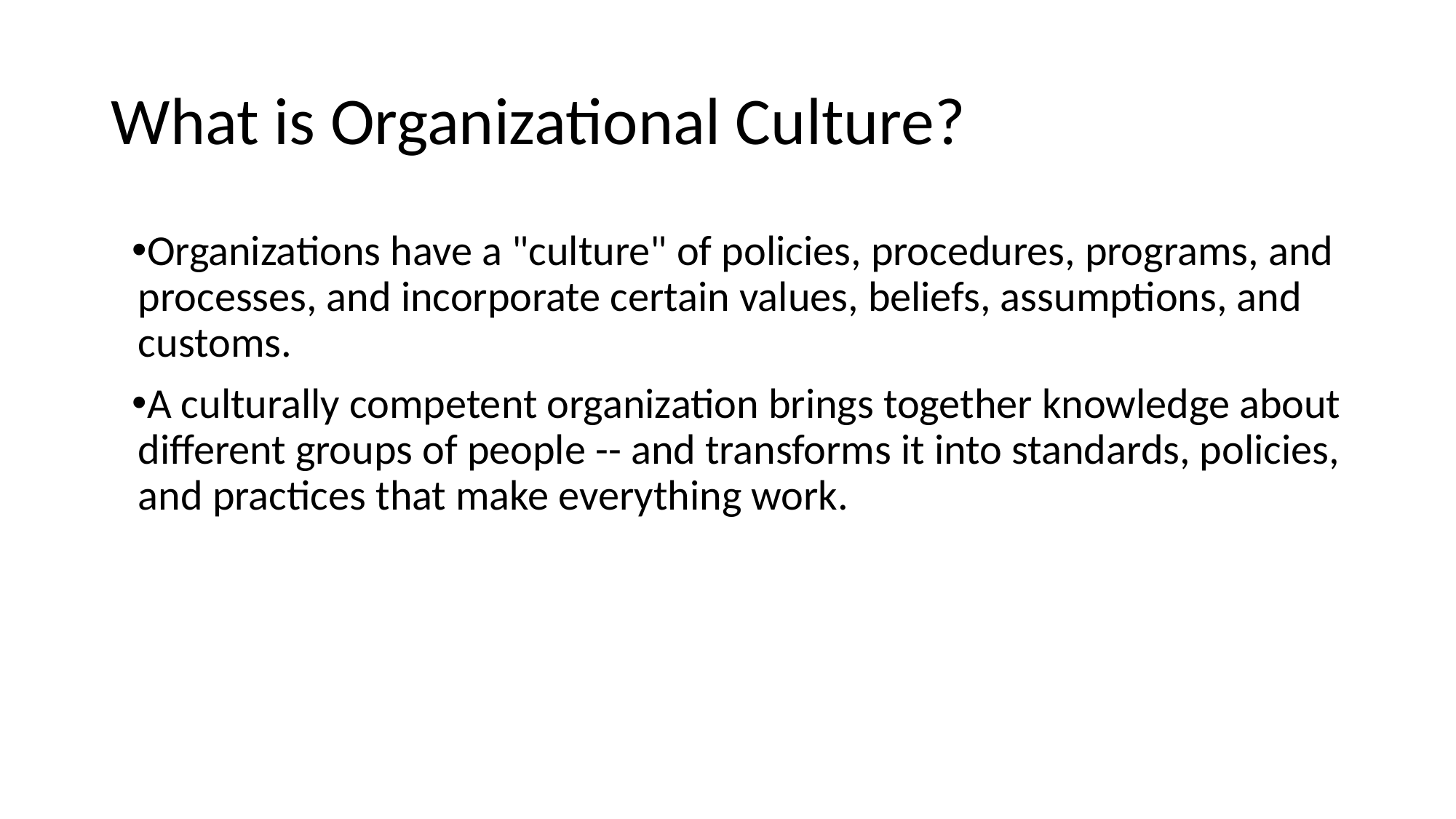

# What is Organizational Culture?
Organizations have a "culture" of policies, procedures, programs, and processes, and incorporate certain values, beliefs, assumptions, and customs.
A culturally competent organization brings together knowledge about different groups of people -- and transforms it into standards, policies, and practices that make everything work.